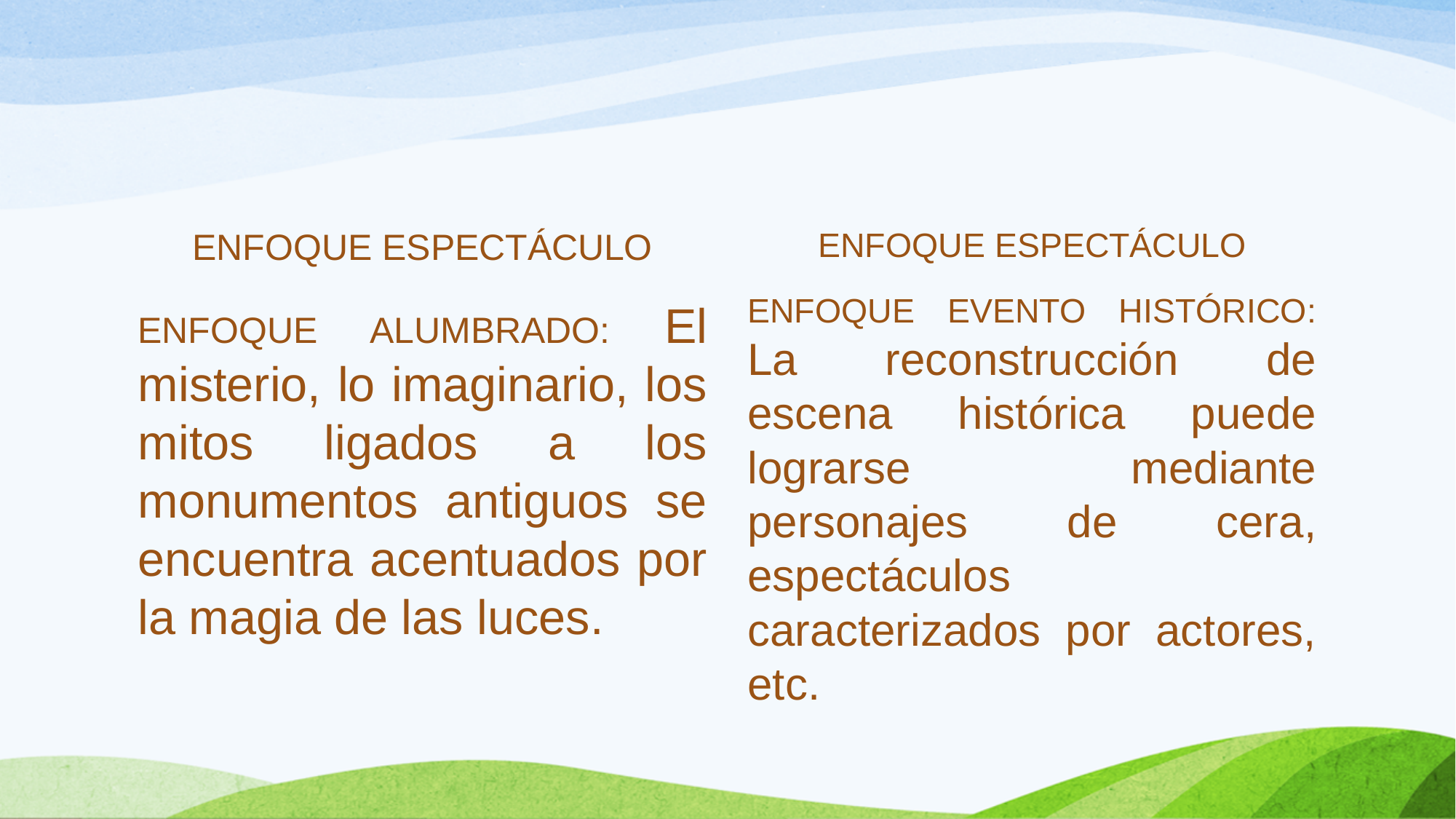

#
ENFOQUE ESPECTÁCULO
ENFOQUE ALUMBRADO: El misterio, lo imaginario, los mitos ligados a los monumentos antiguos se encuentra acentuados por la magia de las luces.
ENFOQUE ESPECTÁCULO
ENFOQUE EVENTO HISTÓRICO: La reconstrucción de escena histórica puede lograrse mediante personajes de cera, espectáculos caracterizados por actores, etc.